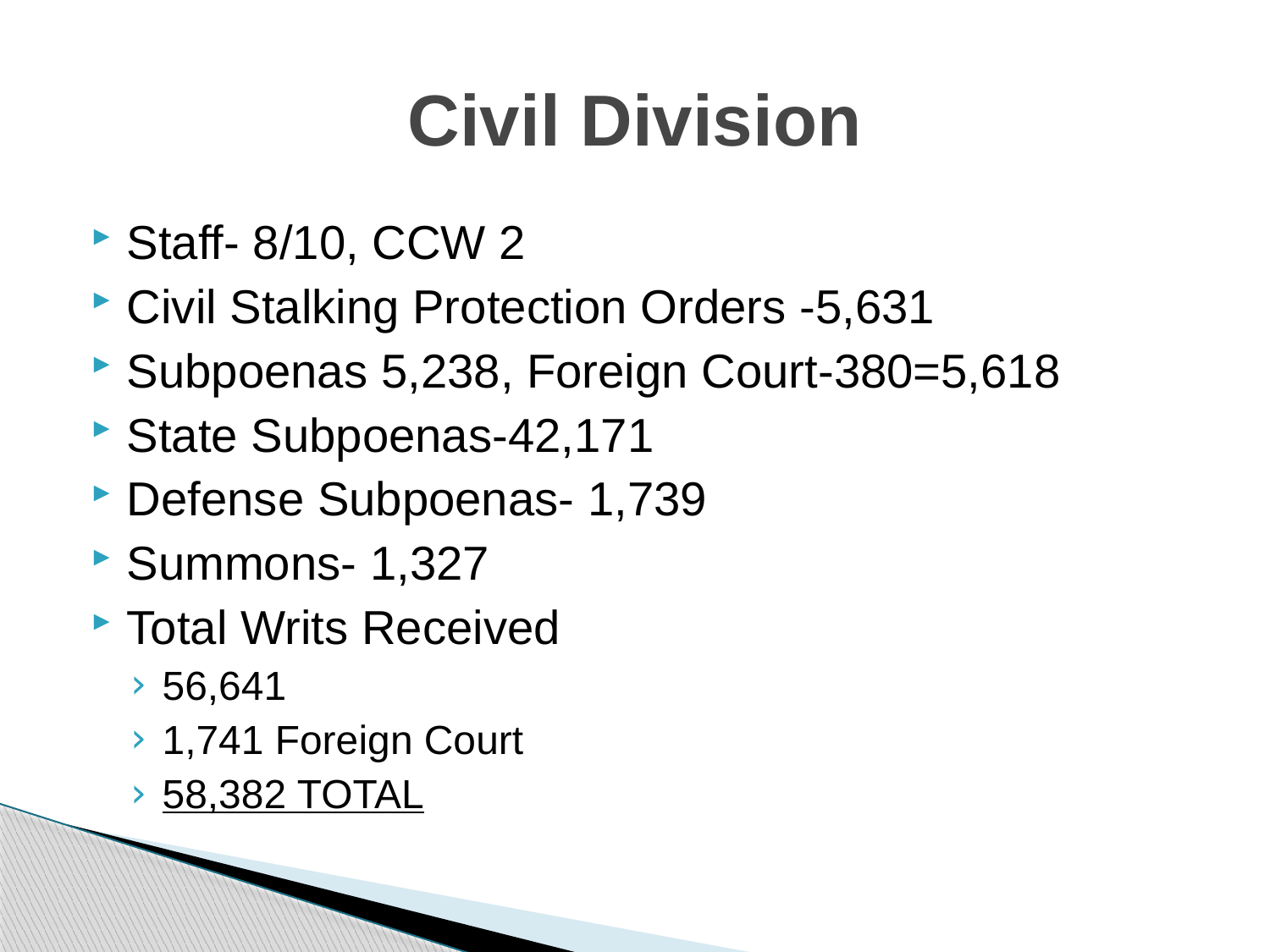

# Civil Division
Staff- 8/10, CCW 2
Civil Stalking Protection Orders -5,631
Subpoenas 5,238, Foreign Court-380=5,618
State Subpoenas-42,171
Defense Subpoenas- 1,739
Summons- 1,327
Total Writs Received
56,641
1,741 Foreign Court
58,382 TOTAL